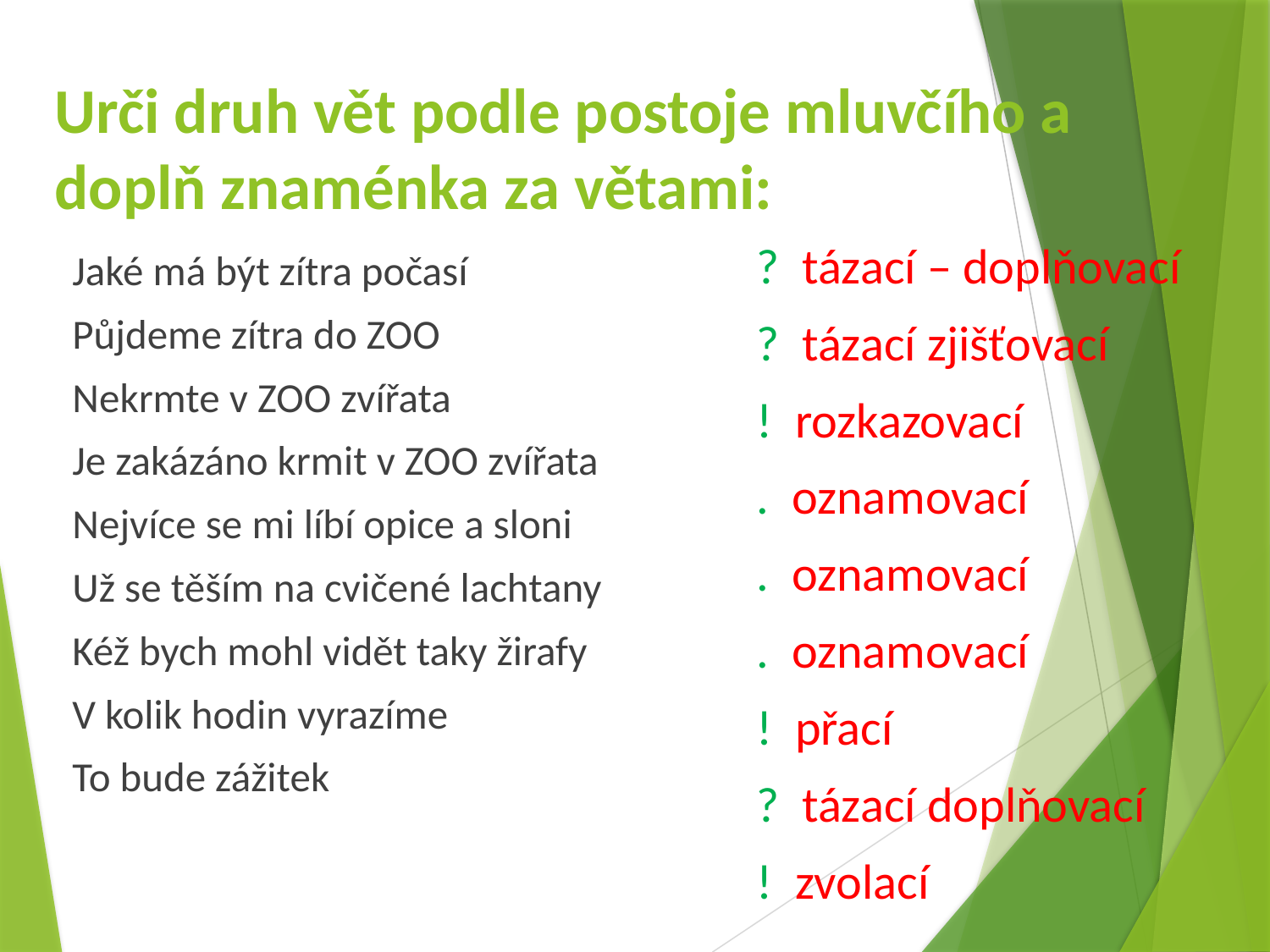

# Urči druh vět podle postoje mluvčího a doplň znaménka za větami:
Jaké má být zítra počasí
Půjdeme zítra do ZOO
Nekrmte v ZOO zvířata
Je zakázáno krmit v ZOO zvířata
Nejvíce se mi líbí opice a sloni
Už se těším na cvičené lachtany
Kéž bych mohl vidět taky žirafy
V kolik hodin vyrazíme
To bude zážitek

?  tázací – doplňovací
?  tázací zjišťovací
!  rozkazovací
.  oznamovací
.  oznamovací
.  oznamovací
!  přací
?  tázací doplňovací
!  zvolací